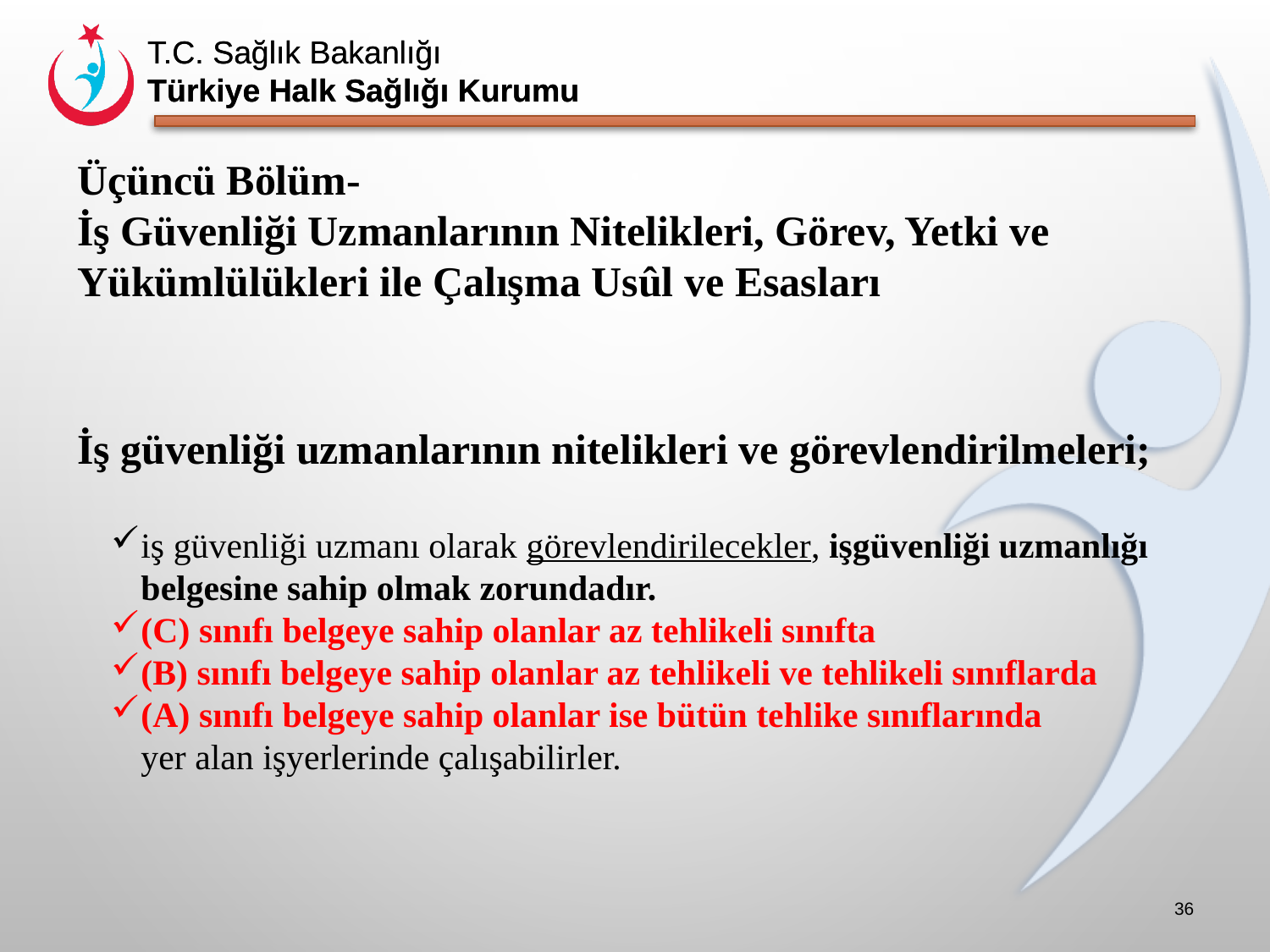

Üçüncü Bölüm-
İş Güvenliği Uzmanlarının Nitelikleri, Görev, Yetki ve Yükümlülükleri ile Çalışma Usûl ve Esasları

İş güvenliği uzmanlarının nitelikleri ve görevlendirilmeleri;

iş güvenliği uzmanı olarak görevlendirilecekler, işgüvenliği uzmanlığı belgesine sahip olmak zorundadır.
(C) sınıfı belgeye sahip olanlar az tehlikeli sınıfta
(B) sınıfı belgeye sahip olanlar az tehlikeli ve tehlikeli sınıflarda
(A) sınıfı belgeye sahip olanlar ise bütün tehlike sınıflarında
yer alan işyerlerinde çalışabilirler.
36